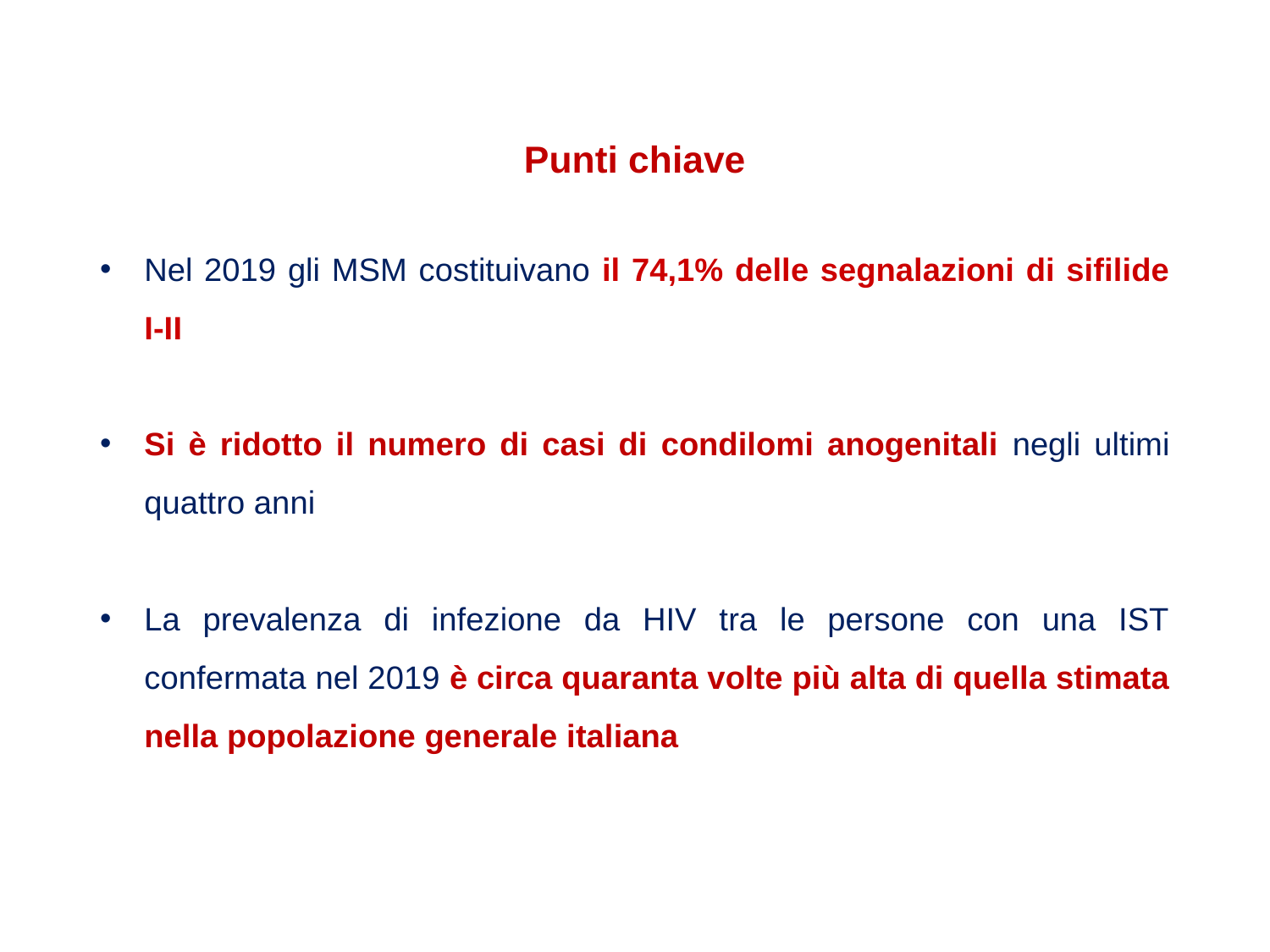

# Punti chiave
Nel 2019 gli MSM costituivano il 74,1% delle segnalazioni di sifilide I-II

Si è ridotto il numero di casi di condilomi anogenitali negli ultimi quattro anni

La prevalenza di infezione da HIV tra le persone con una IST confermata nel 2019 è circa quaranta volte più alta di quella stimata nella popolazione generale italiana